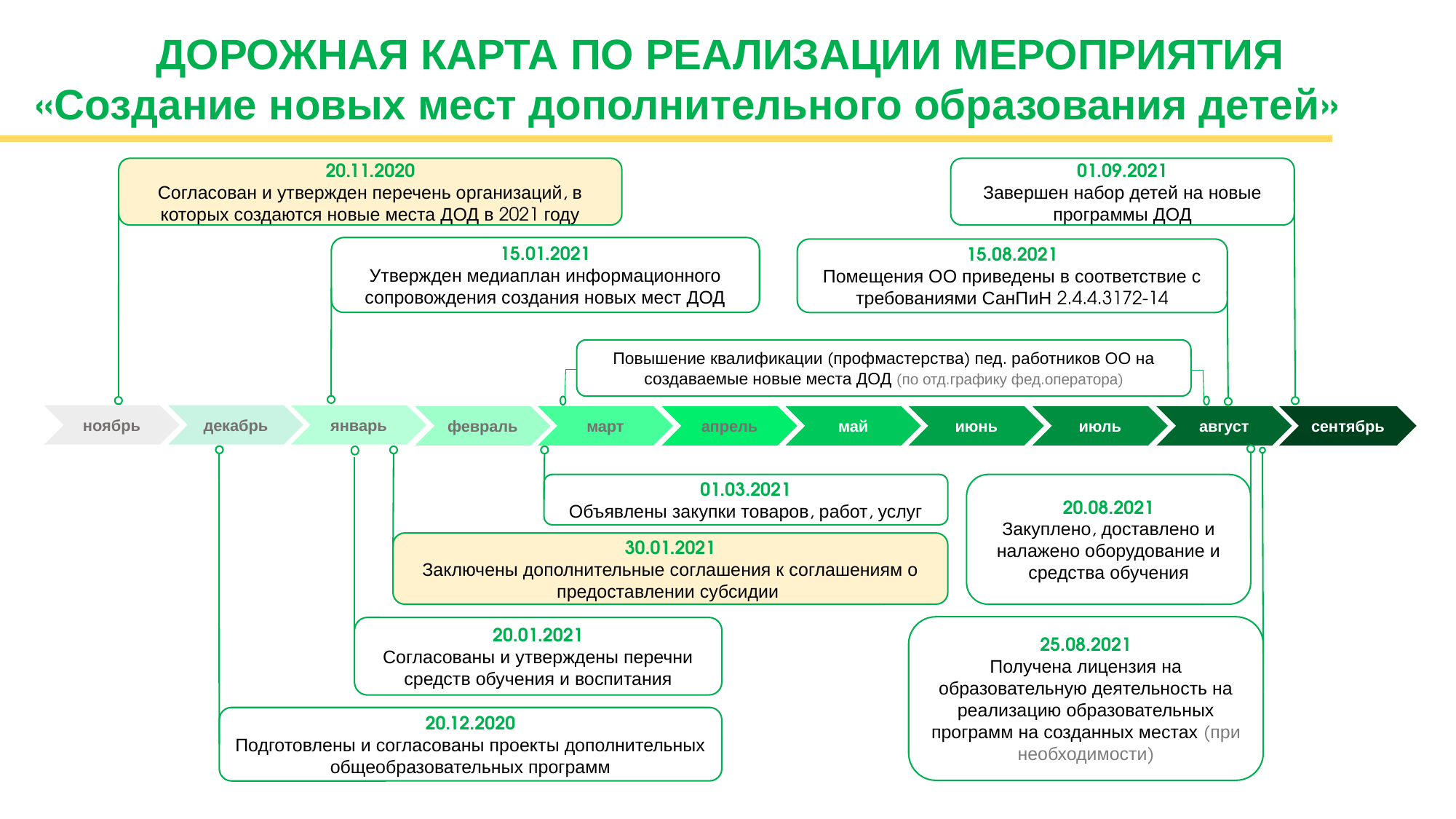

ДОРОЖНАЯ КАРТА ПО РЕАЛИЗАЦИИ МЕРОПРИЯТИЯ
«Создание новых мест дополнительного образования детей»
20.11.2020
Согласован и утвержден перечень организаций, в которых создаются новые места ДОД в 2021 году

01.09.2021
Завершен набор детей на новые программы ДОД

15.01.2021
Утвержден медиаплан информационного сопровождения создания новых мест ДОД

15.08.2021
Помещения ОО приведены в соответствие с требованиями СанПиН 2.4.4.3172-14

Повышение квалификации (профмастерства) пед. работников ОО на создаваемые новые места ДОД (по отд.графику фед.оператора)

ноябрь
декабрь
январь
март
май
июль
сентябрь
февраль
апрель
июнь
август

20.12.2020
Подготовлены и согласованы проекты дополнительных общеобразовательных программ
20.01.2021
Согласованы и утверждены перечни средств обучения и воспитания

01.03.2021
Объявлены закупки товаров, работ, услуг
20.08.2021
Закуплено, доставлено и налажено оборудование и средства обучения
30.01.2021
Заключены дополнительные соглашения к соглашениям о предоставлении субсидии
25.08.2021
Получена лицензия на образовательную деятельность на реализацию образовательных программ на созданных местах (при необходимости)